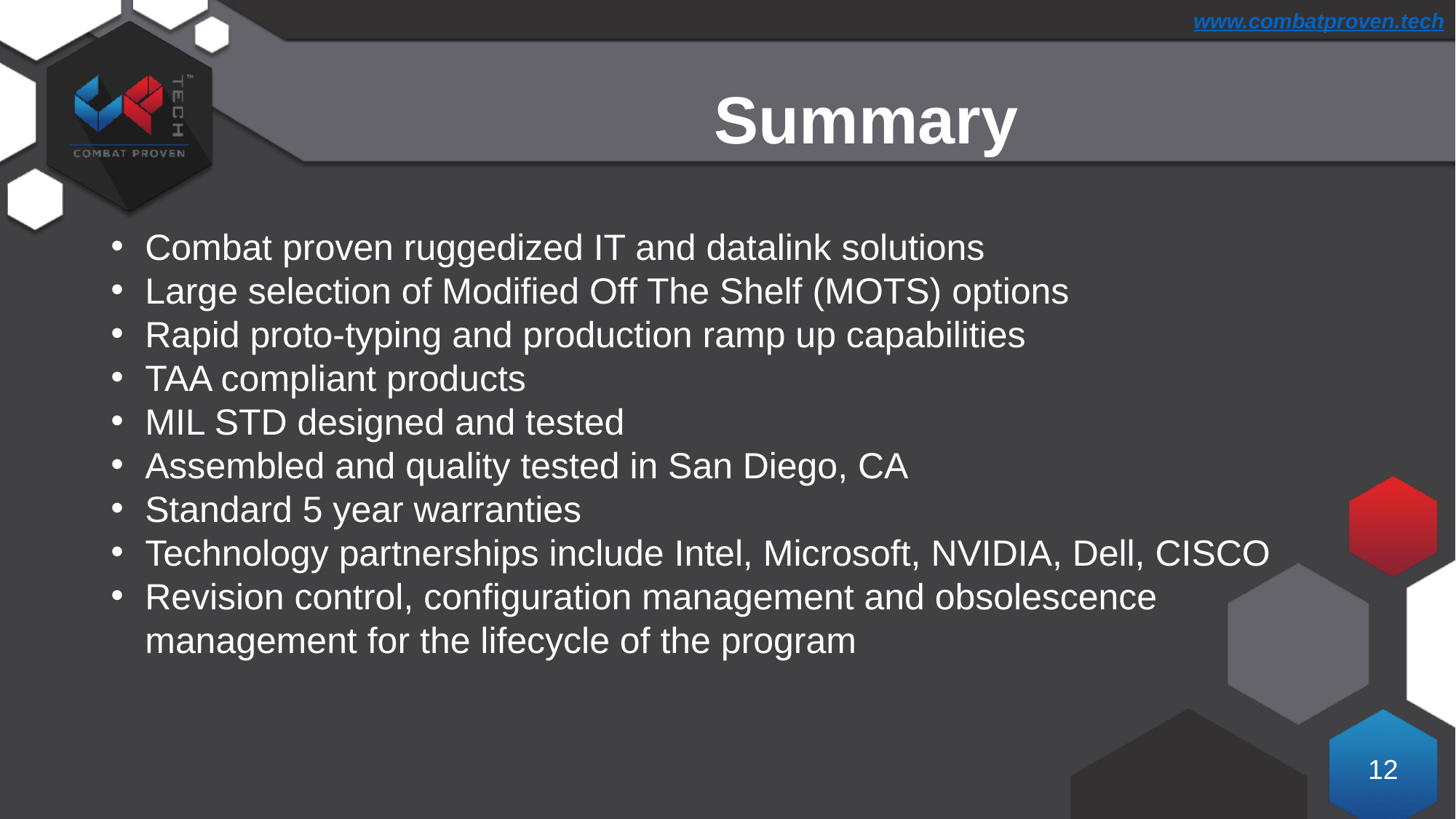

# Summary
Combat proven ruggedized IT and datalink solutions
Large selection of Modified Off The Shelf (MOTS) options
Rapid proto-typing and production ramp up capabilities
TAA compliant products
MIL STD designed and tested
Assembled and quality tested in San Diego, CA
Standard 5 year warranties
Technology partnerships include Intel, Microsoft, NVIDIA, Dell, CISCO
Revision control, configuration management and obsolescence management for the lifecycle of the program